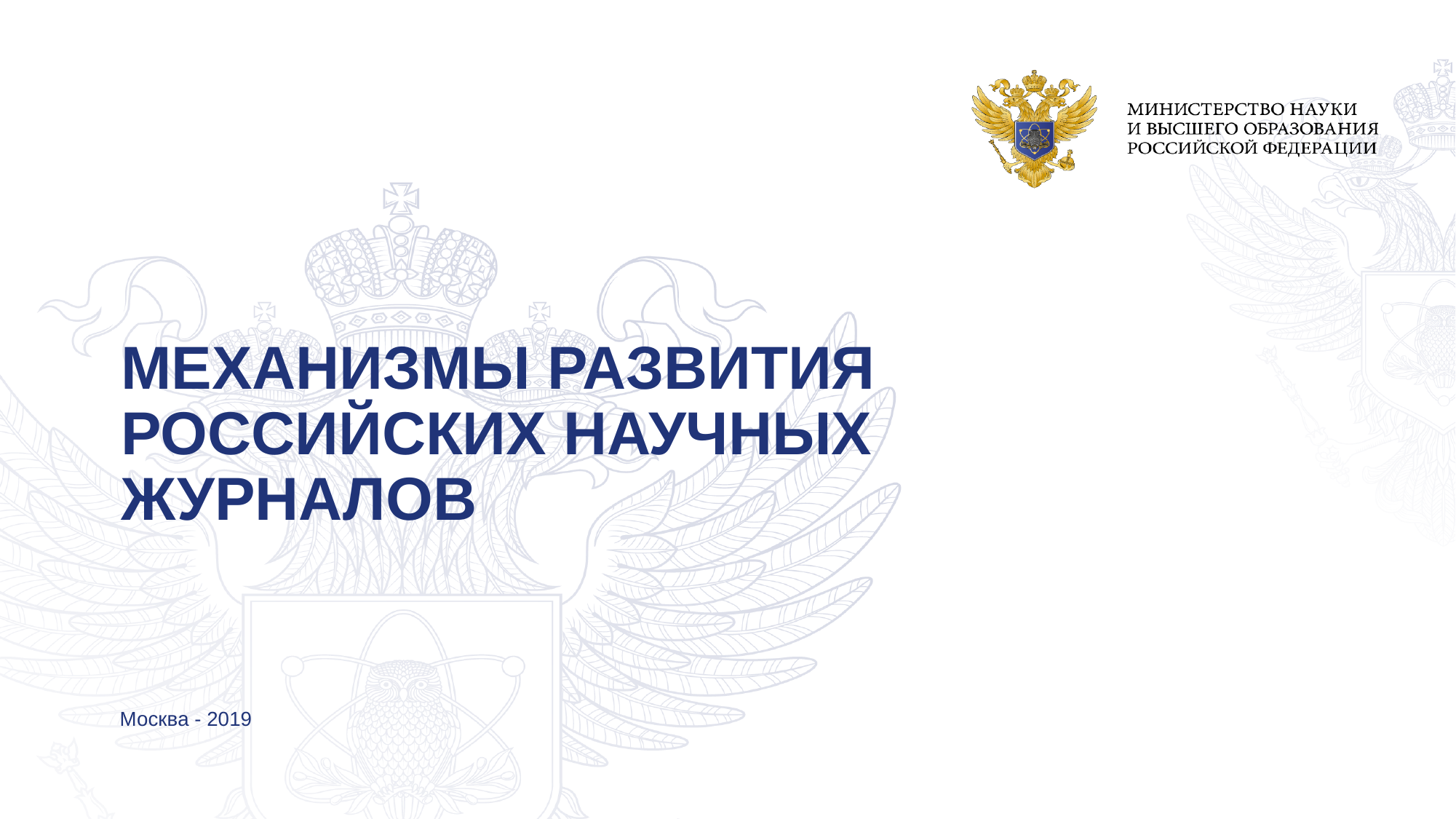

# МЕХАНИЗМЫ РАЗВИТИЯ РОССИЙСКИХ НАУЧНЫХ ЖУРНАЛОВ

Москва - 2019